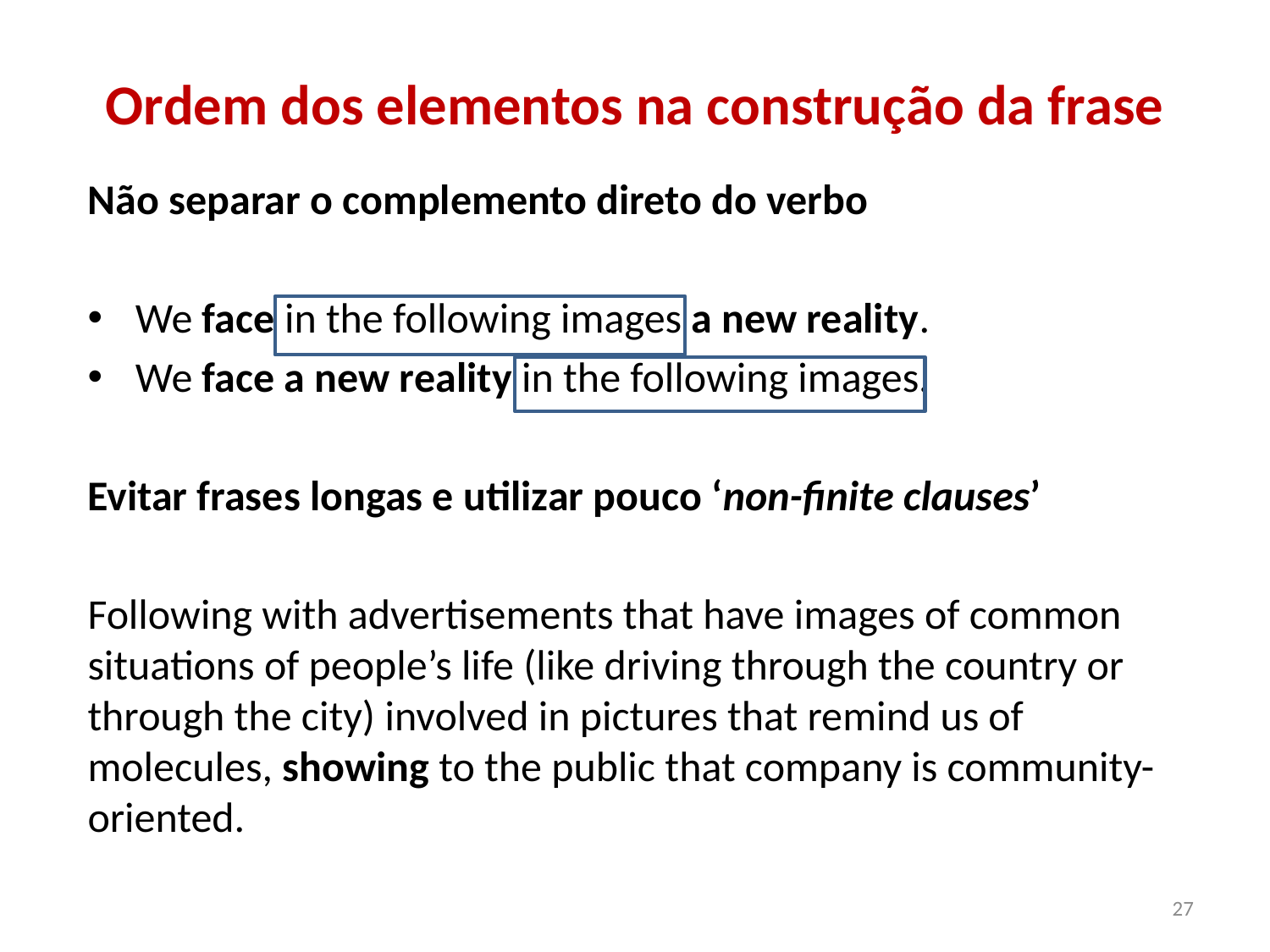

# Ordem dos elementos na construção da frase
Não separar o complemento direto do verbo

We face in the following images a new reality.
We face a new reality in the following images.

Evitar frases longas e utilizar pouco ‘non-finite clauses’

Following with advertisements that have images of common situations of people’s life (like driving through the country or through the city) involved in pictures that remind us of molecules, showing to the public that company is community-oriented.

27